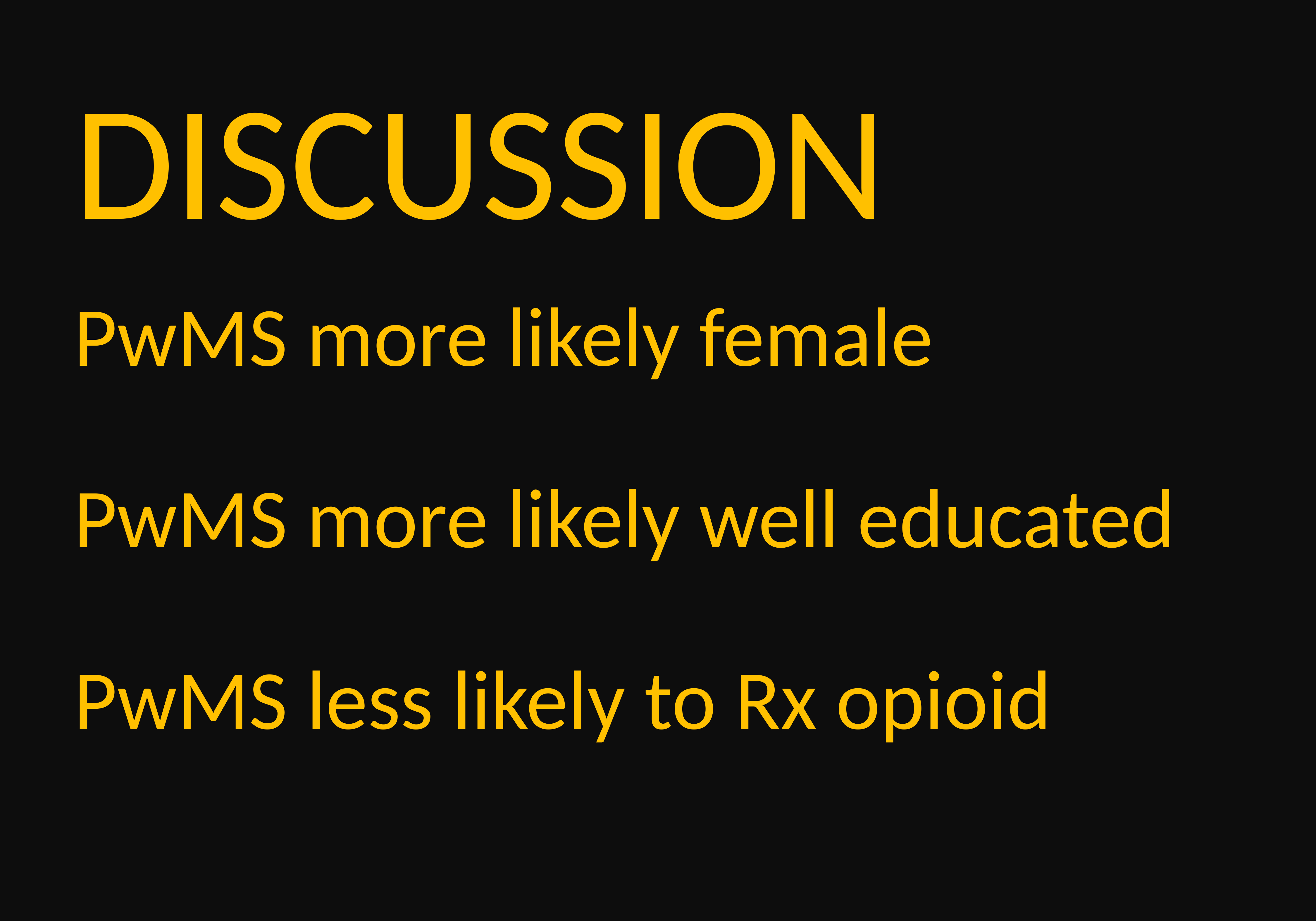

# DISCUSSION PwMS more likely female PwMS more likely well educated PwMS less likely to Rx opioid